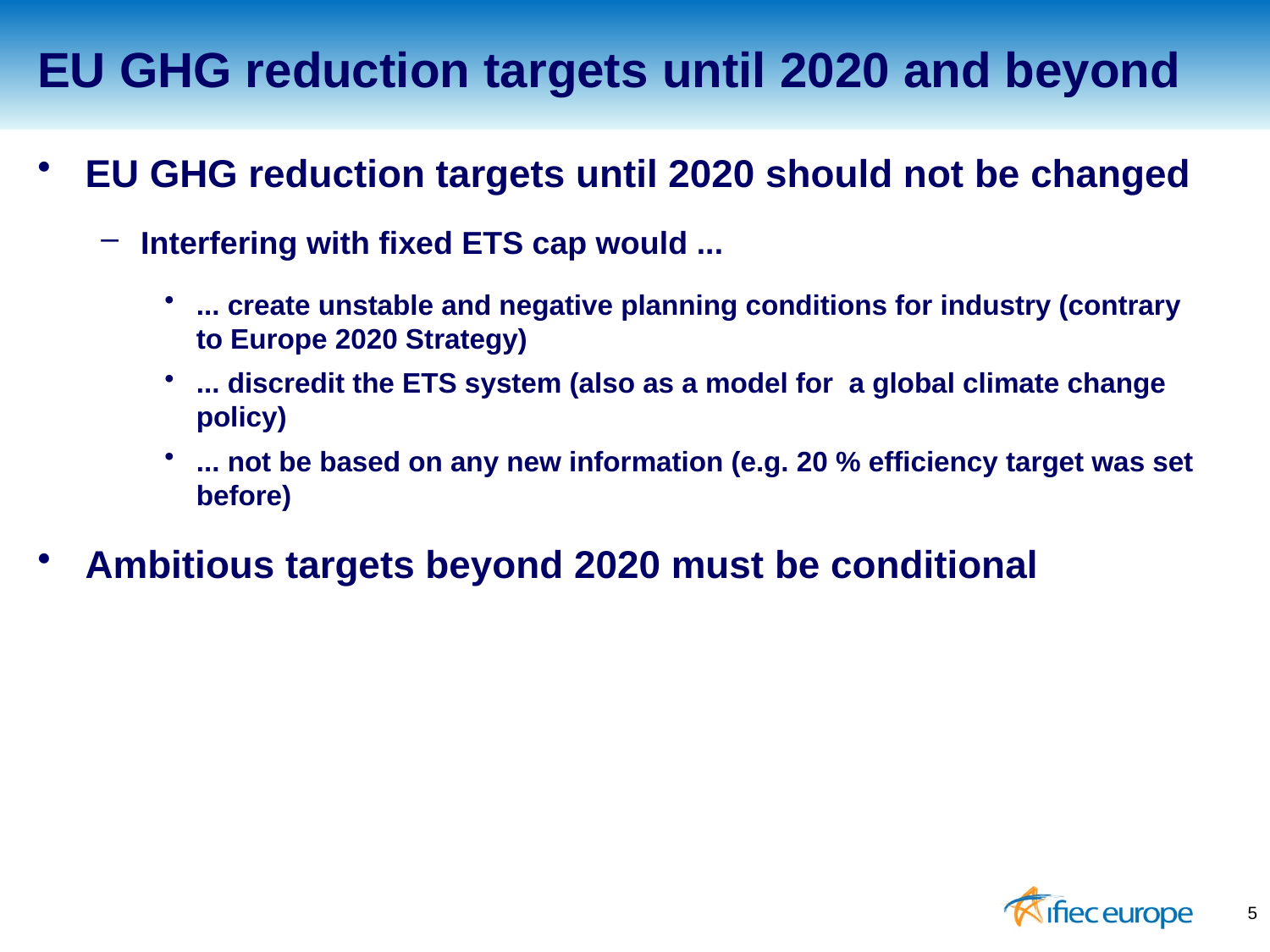

EU GHG reduction targets until 2020 and beyond
EU GHG reduction targets until 2020 should not be changed
Interfering with fixed ETS cap would ...
... create unstable and negative planning conditions for industry (contrary to Europe 2020 Strategy)
... discredit the ETS system (also as a model for  a global climate change policy)
... not be based on any new information (e.g. 20 % efficiency target was set before)
Ambitious targets beyond 2020 must be conditional

5